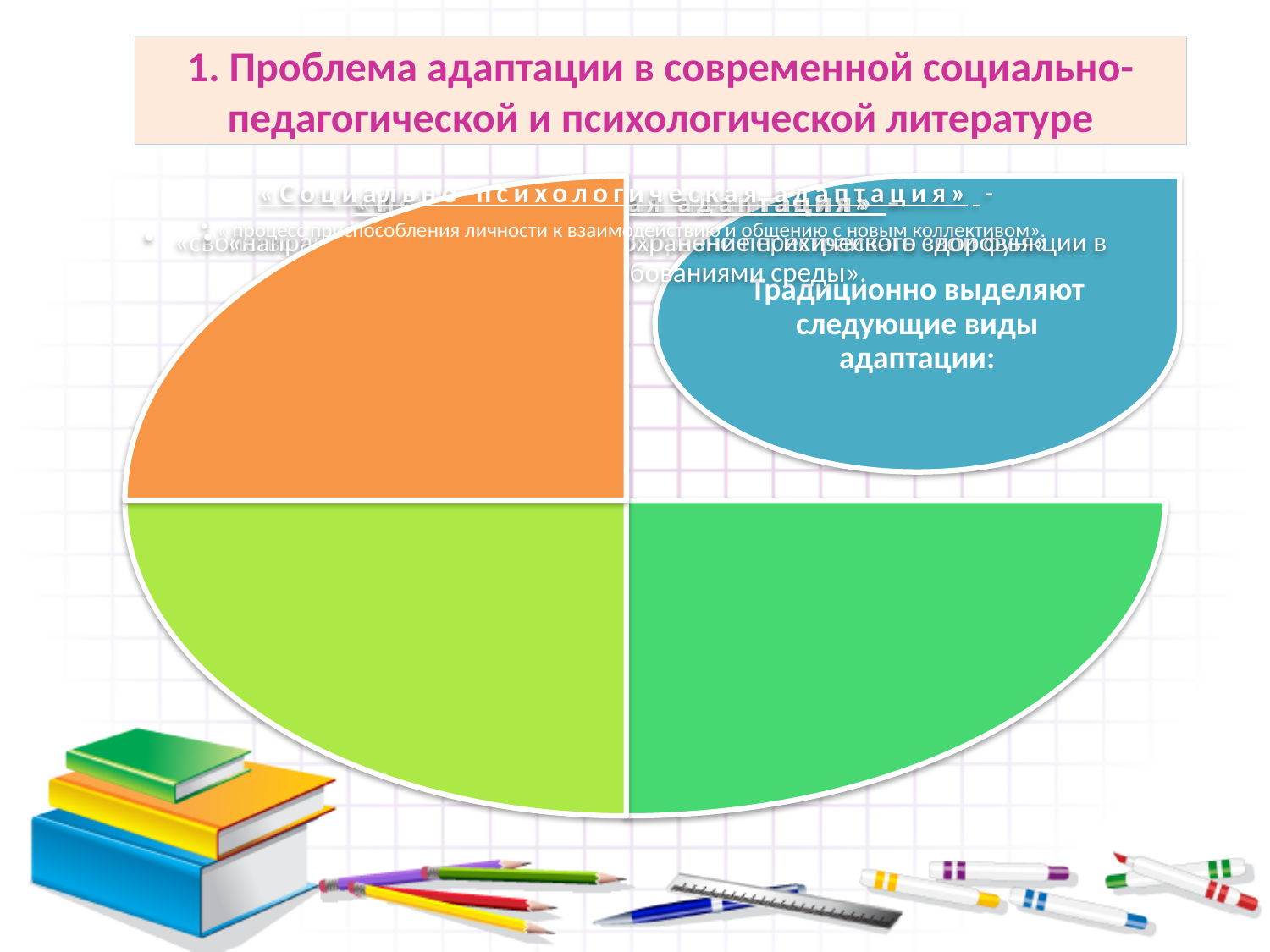

# 1. Проблема адаптации в современной социально-педагогической и психологической литературе
Традиционно выделяют следующие виды адаптации:
«Физиологическая адаптация» -
 «свойство организма человека целесообразно перестраивать свои функции в соответствии с требованиями среды».
«Психологическая адаптация» -
«направленность организма на сохранение психического здоровья»
«Социально-психологическая адаптация» -
« процесс приспособле­ния личности к взаимодействию и общению с новым коллективом».